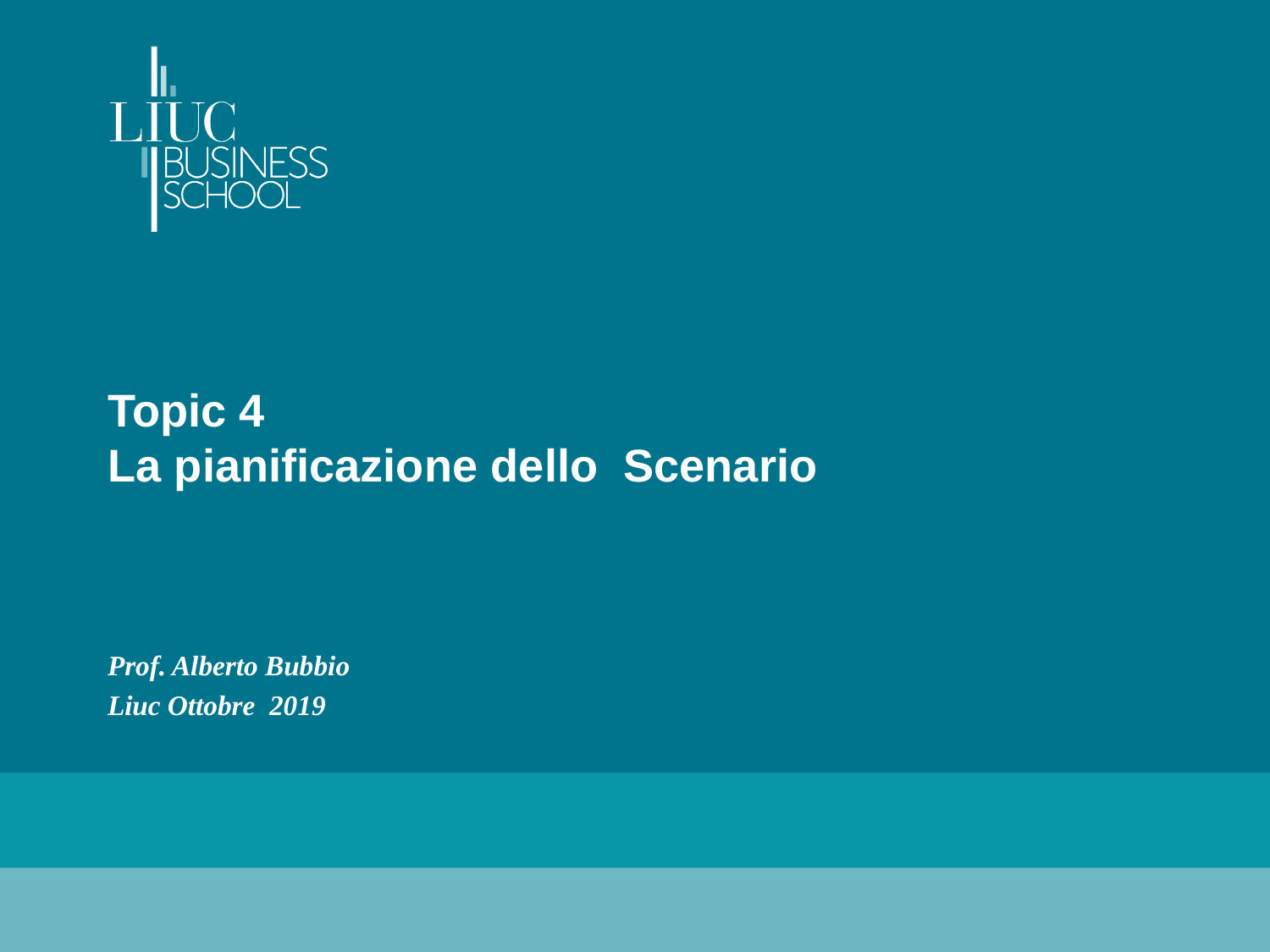

# Topic 4 La pianificazione dello  Scenario
Prof. Alberto Bubbio
Liuc Ottobre  2019